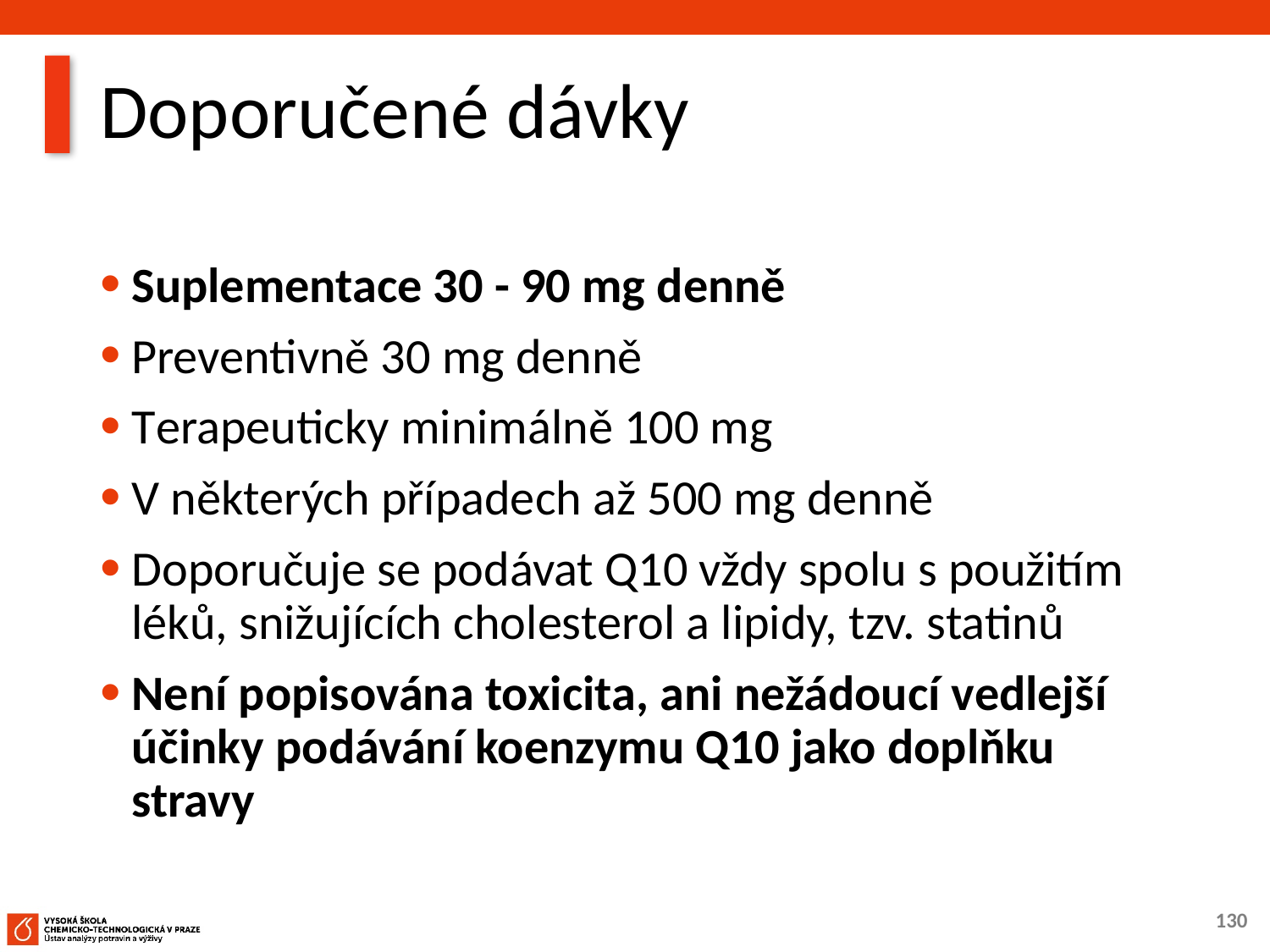

# Doporučené dávky
Suplementace 30 - 90 mg denně
Preventivně 30 mg denně
Terapeuticky minimálně 100 mg
V některých případech až 500 mg denně
Doporučuje se podávat Q10 vždy spolu s použitím léků, snižujících cholesterol a lipidy, tzv. statinů
Není popisována toxicita, ani nežádoucí vedlejší účinky podávání koenzymu Q10 jako doplňku stravy